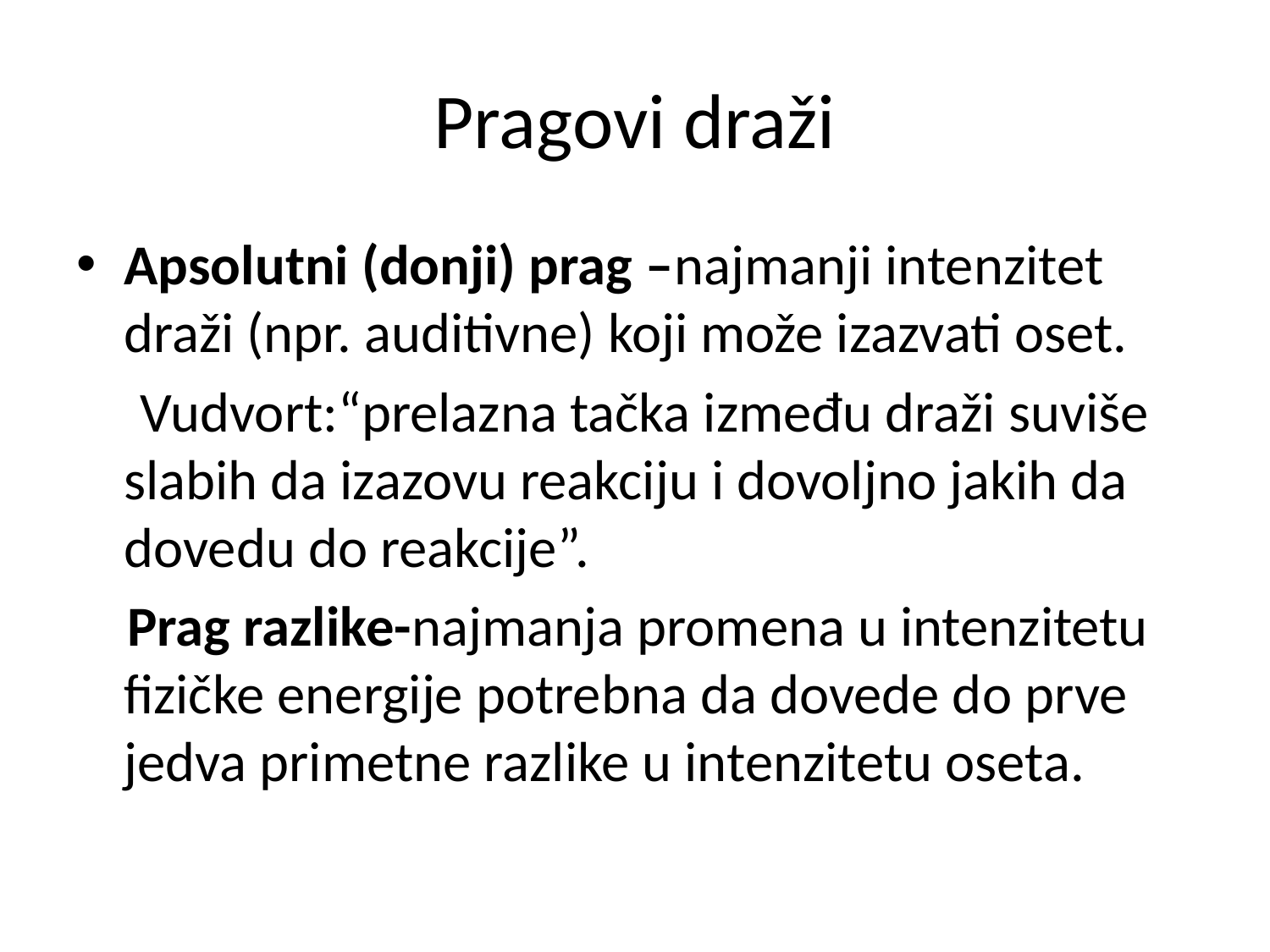

# Pragovi draži
Apsolutni (donji) prag –najmanji intenzitet draži (npr. auditivne) koji može izazvati oset.
     Vudvort:“prelazna tačka između draži suviše slabih da izazovu reakciju i dovoljno jakih da dovedu do reakcije”.
    Prag razlike-najmanja promena u intenzitetu fizičke energije potrebna da dovede do prve jedva primetne razlike u intenzitetu oseta.